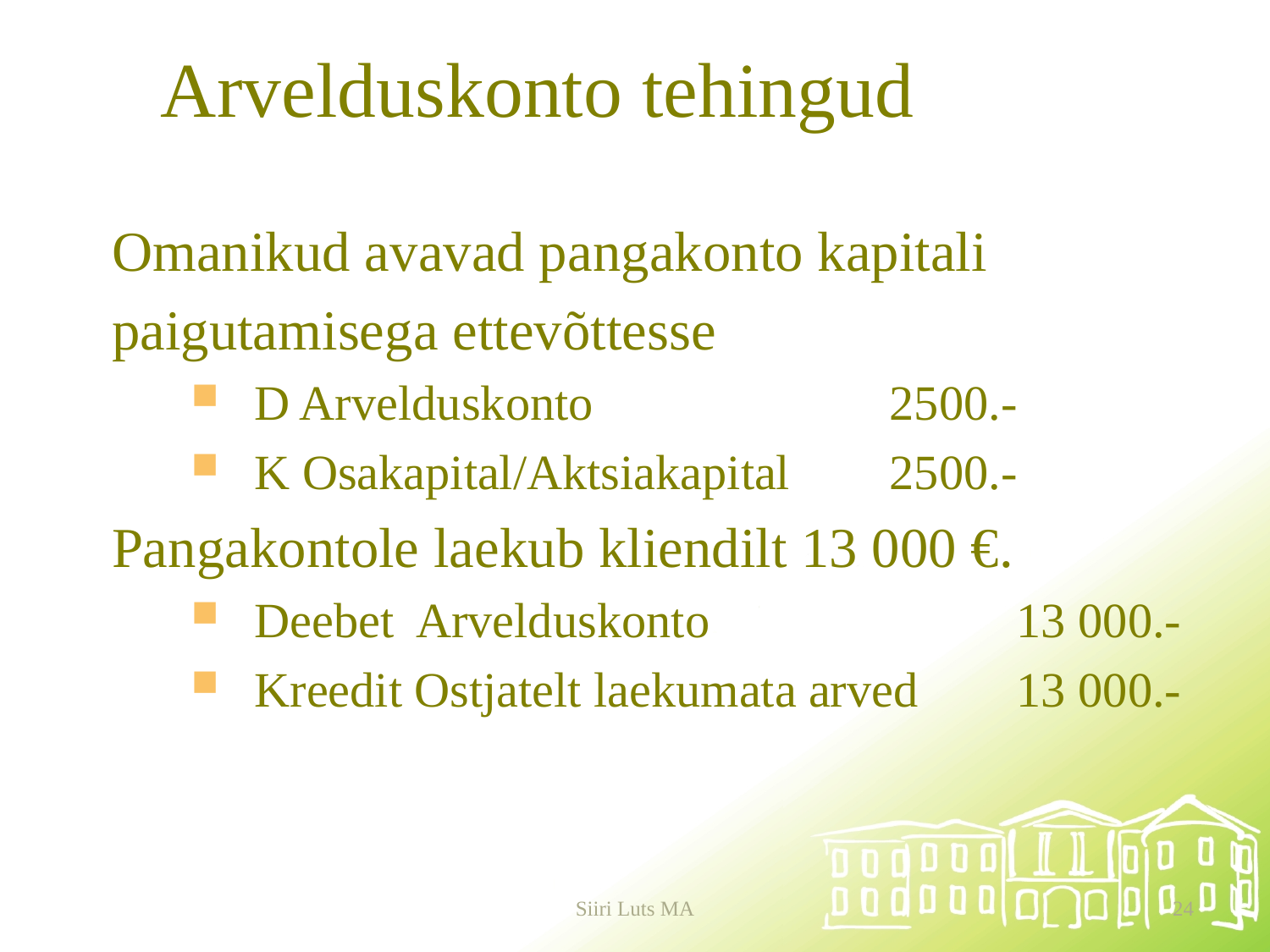

# Arvelduskonto tehingud
Omanikud avavad pangakonto kapitali
paigutamisega ettevõttesse
D Arvelduskonto			2500.-
K Osakapital/Aktsiakapital	2500.-
Pangakontole laekub kliendilt 13 000 €.
Deebet  Arvelduskonto			13 000.-
Kreedit Ostjatelt laekumata arved	13 000.-

Siiri Luts MA
24